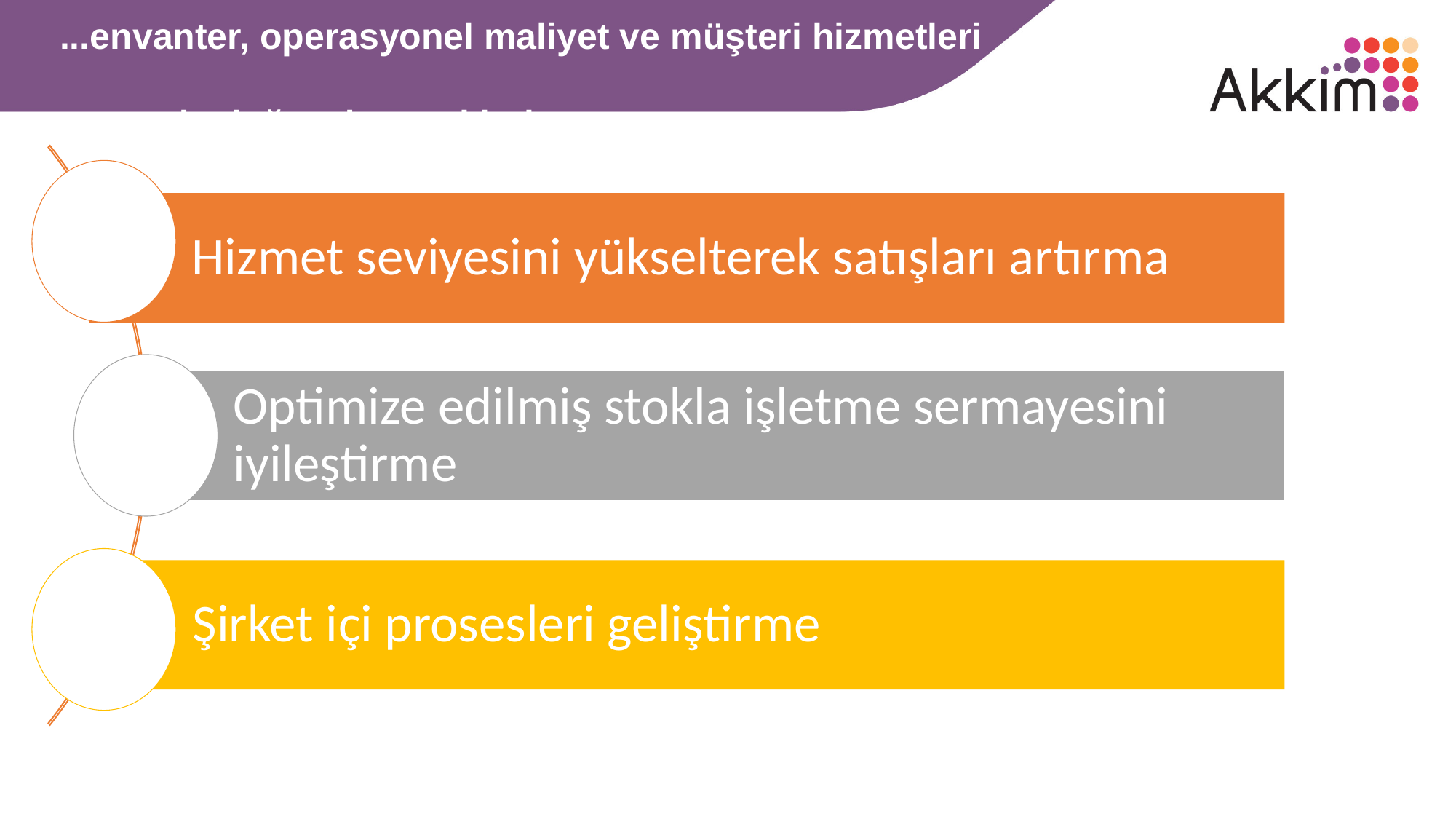

Hizmet seviyesini yükselterek satışları artırma

Optimize edilmiş stokla işletme sermayesini iyileştirme

Şirket içi prosesleri geliştirme

...envanter, operasyonel maliyet ve müşteri hizmetleri
arasında doğru dengeyi bulur.